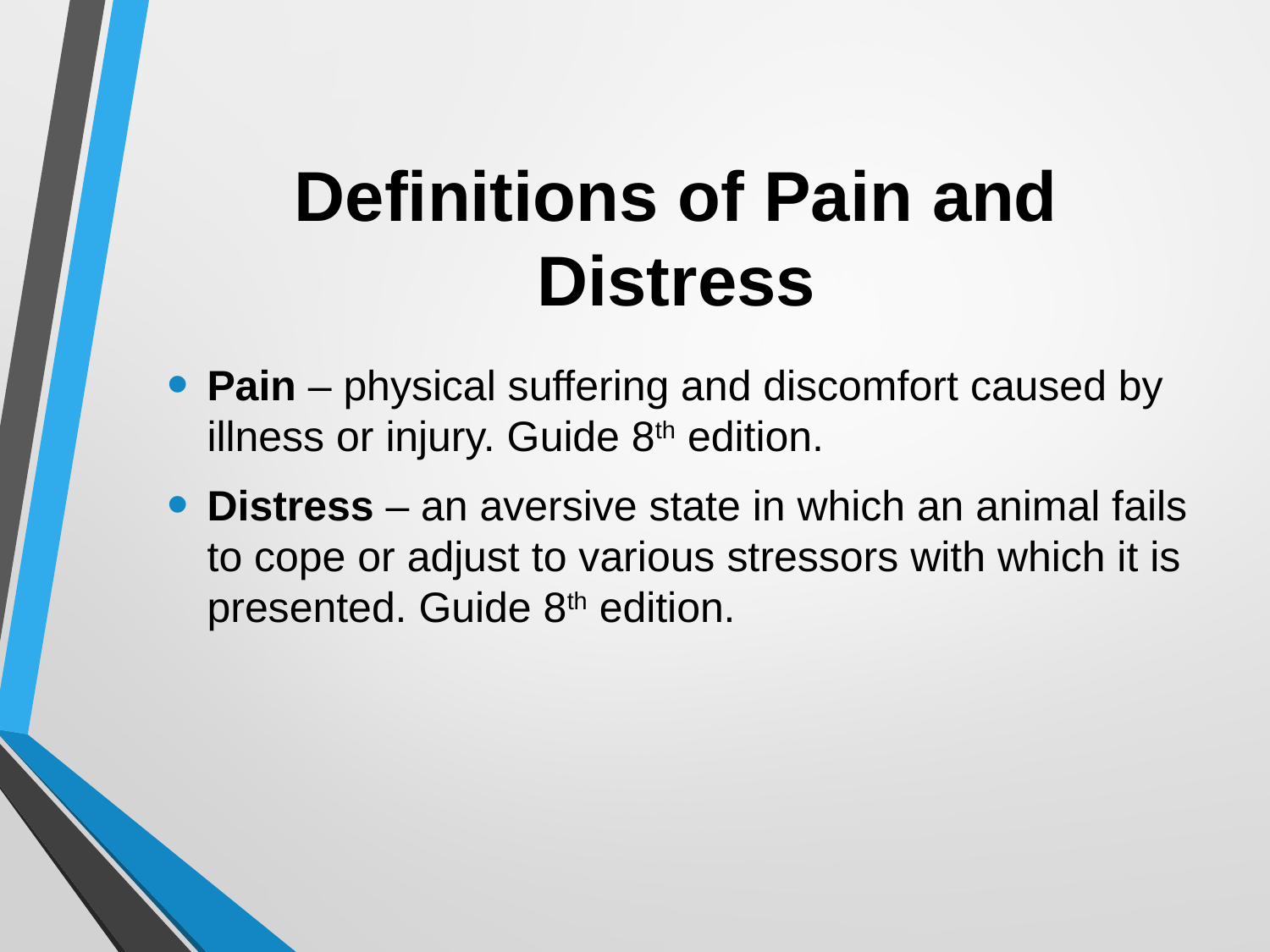

# Definitions of Pain and Distress
Pain – physical suffering and discomfort caused by illness or injury. Guide 8th edition.
Distress – an aversive state in which an animal fails to cope or adjust to various stressors with which it is presented. Guide 8th edition.